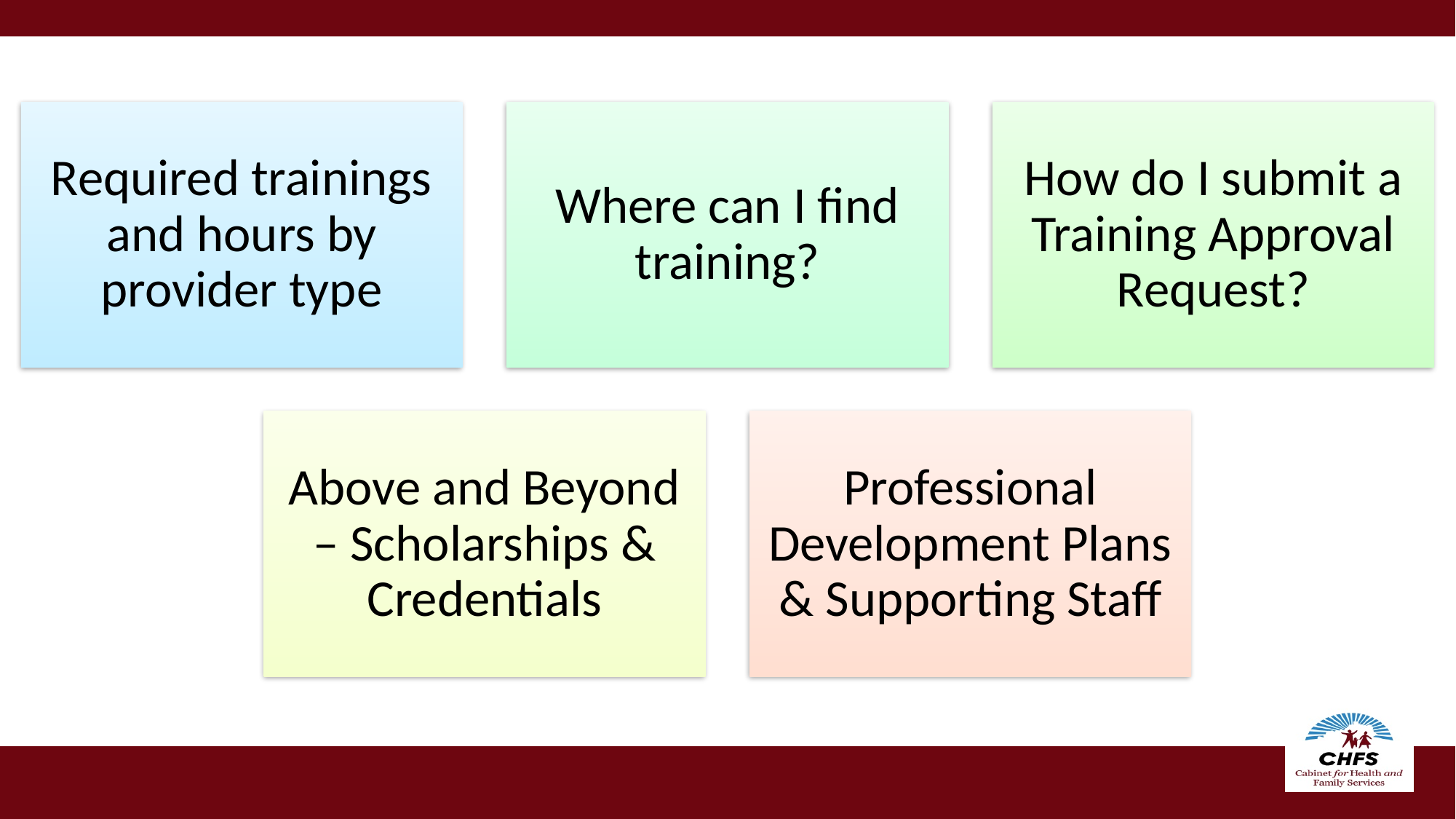

Required trainings and hours by provider type
Where can I find training?
How do I submit a Training Approval Request?
Above and Beyond – Scholarships & Credentials
Professional Development Plans & Supporting Staff